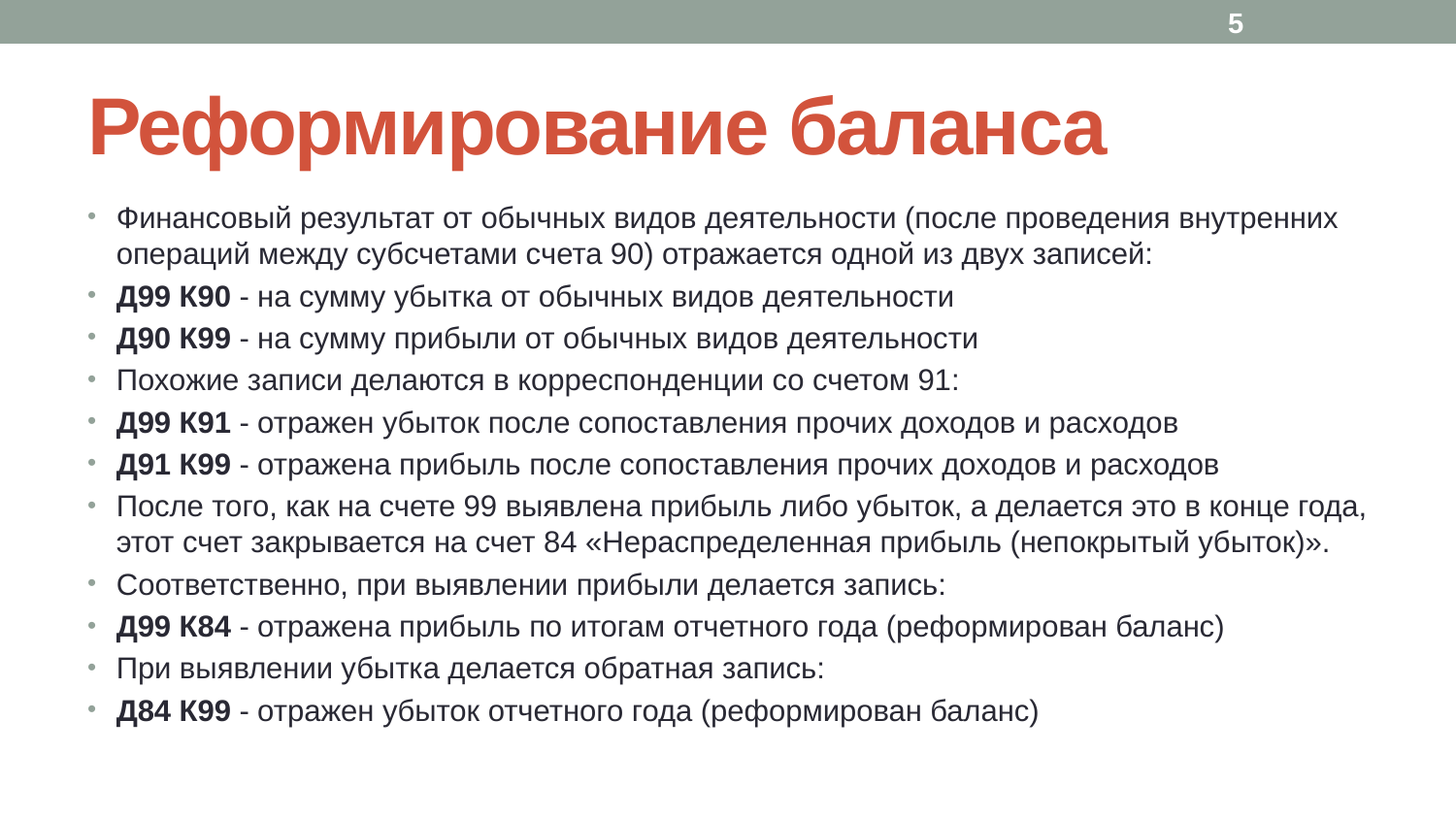

5
# Реформирование баланса
Финансовый результат от обычных видов деятельности (после проведения внутренних операций между субсчетами счета 90) отражается одной из двух записей:
Д99 К90 - на сумму убытка от обычных видов деятельности
Д90 К99 - на сумму прибыли от обычных видов деятельности
Похожие записи делаются в корреспонденции со счетом 91:
Д99 К91 - отражен убыток после сопоставления прочих доходов и расходов
Д91 К99 - отражена прибыль после сопоставления прочих доходов и расходов
После того, как на счете 99 выявлена прибыль либо убыток, а делается это в конце года, этот счет закрывается на счет 84 «Нераспределенная прибыль (непокрытый убыток)».
Соответственно, при выявлении прибыли делается запись:
Д99 К84 - отражена прибыль по итогам отчетного года (реформирован баланс)
При выявлении убытка делается обратная запись:
Д84 К99 - отражен убыток отчетного года (реформирован баланс)